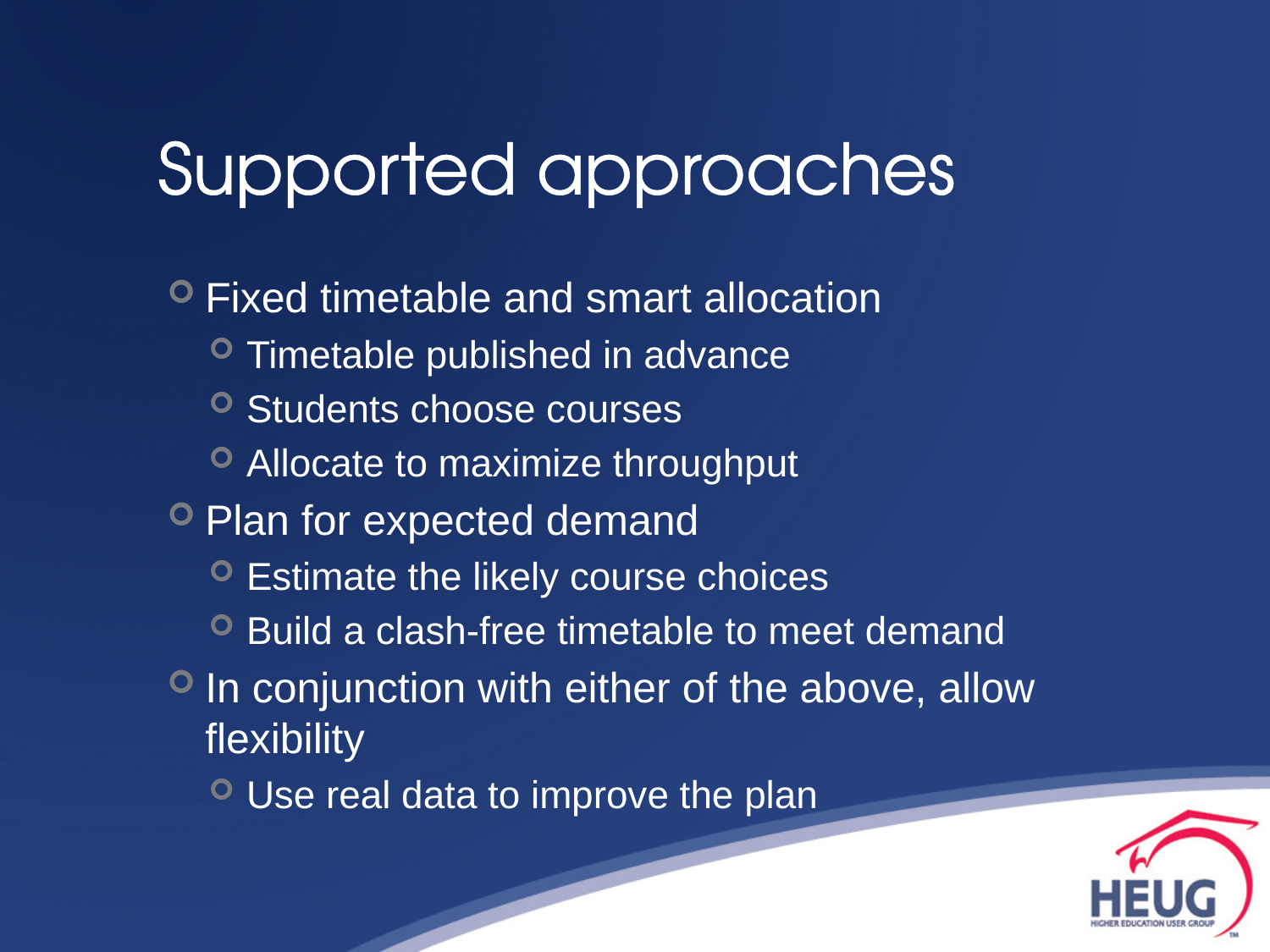

# Supported approaches
Fixed timetable and smart allocation
Timetable published in advance
Students choose courses
Allocate to maximize throughput
Plan for expected demand
Estimate the likely course choices
Build a clash-free timetable to meet demand
In conjunction with either of the above, allow flexibility
Use real data to improve the plan